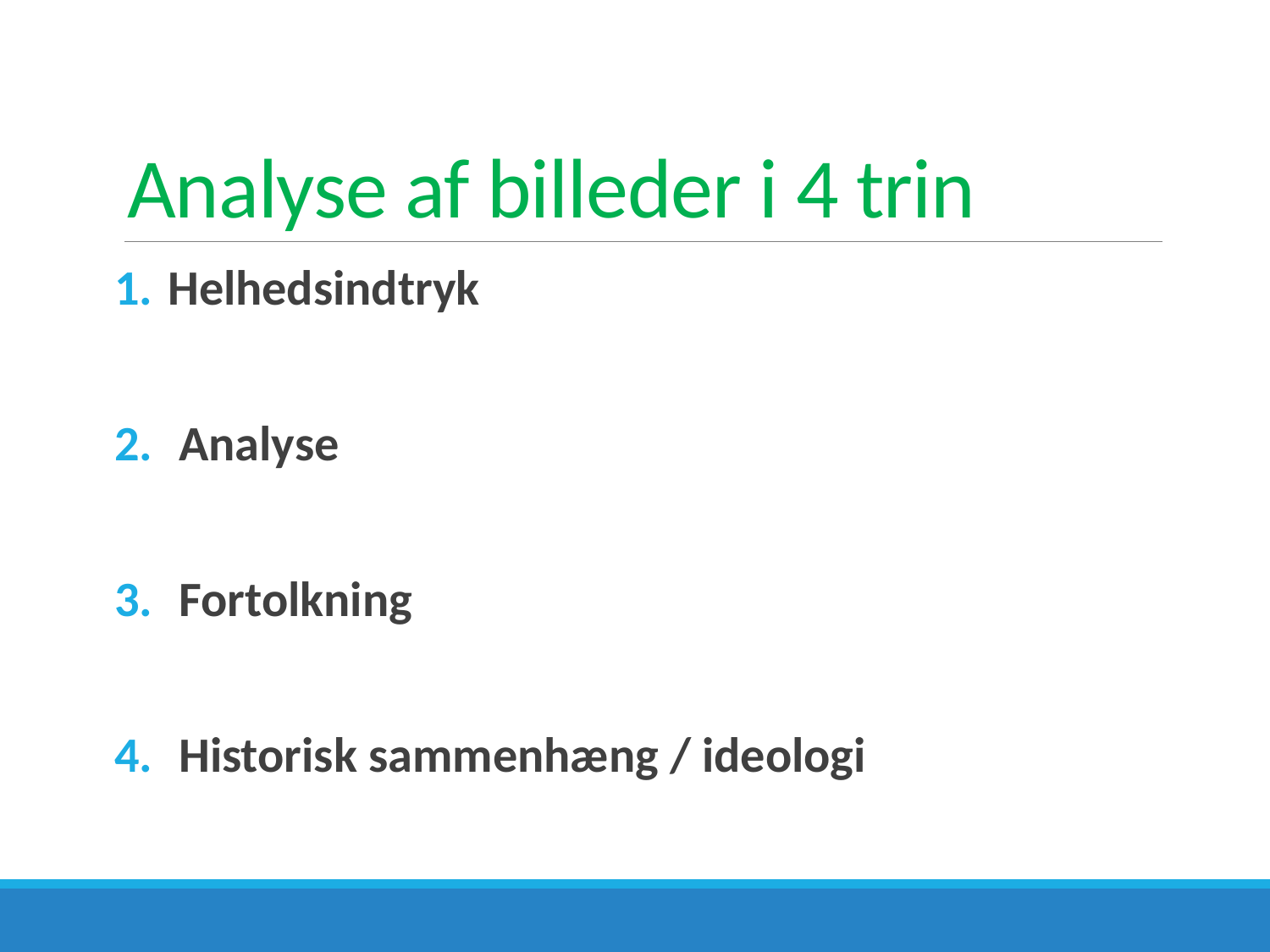

# Analyse af billeder i 4 trin
Helhedsindtryk

 Analyse

 Fortolkning

 Historisk sammenhæng / ideologi